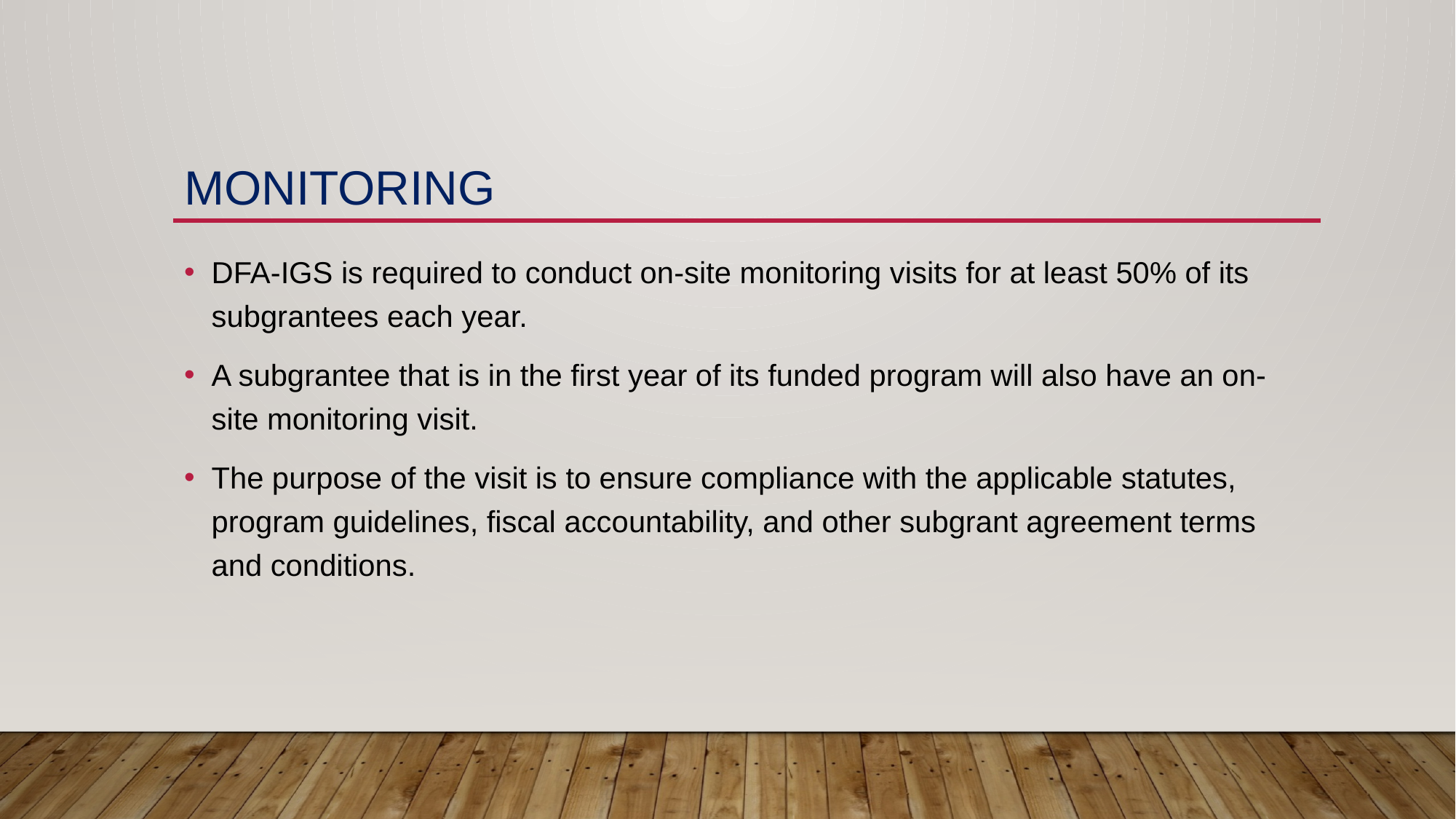

# Monitoring
DFA-IGS is required to conduct on-site monitoring visits for at least 50% of its subgrantees each year.
A subgrantee that is in the first year of its funded program will also have an on-site monitoring visit.
The purpose of the visit is to ensure compliance with the applicable statutes, program guidelines, fiscal accountability, and other subgrant agreement terms and conditions.